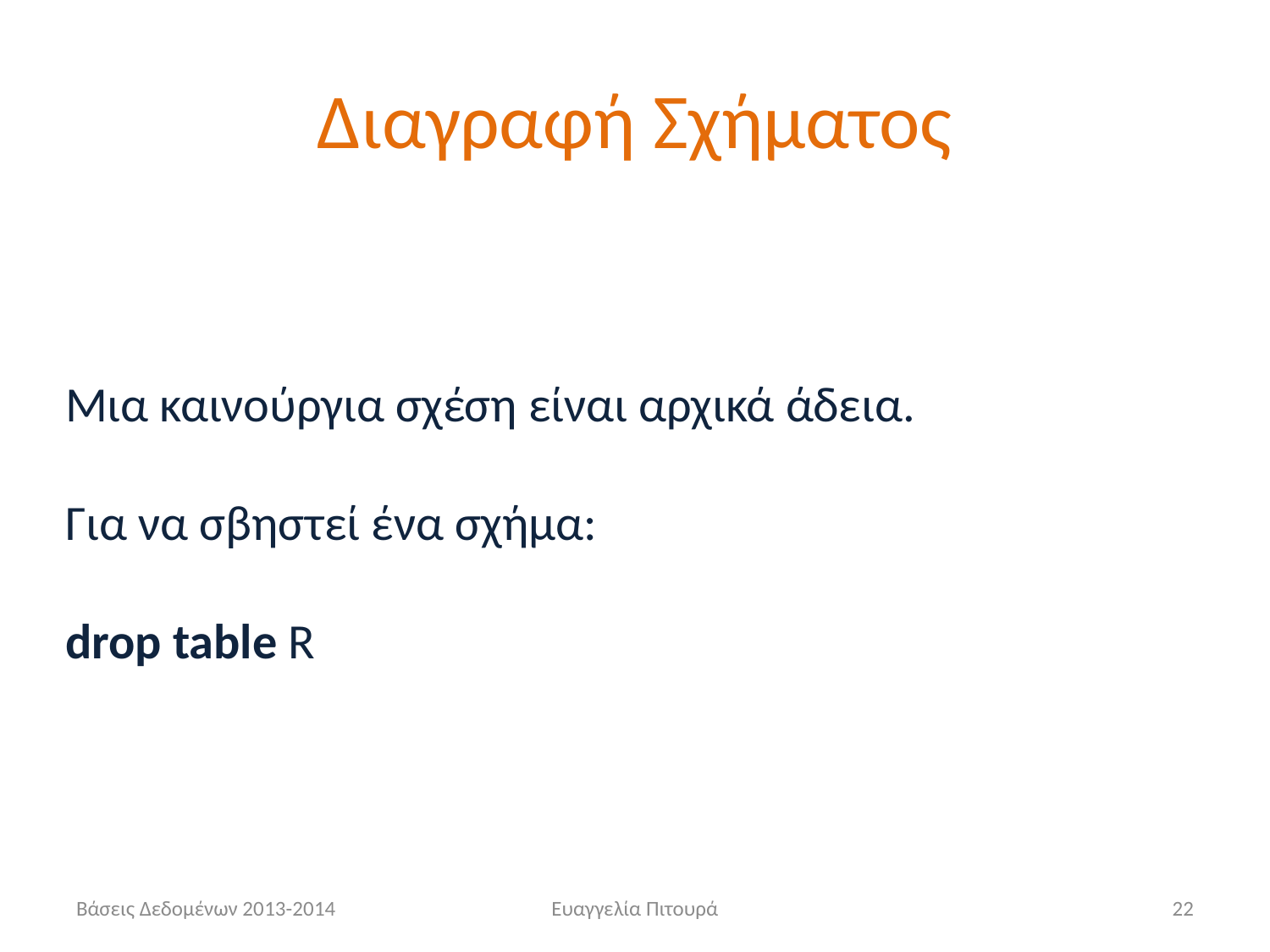

# Διαγραφή Σχήματος

Μια καινούργια σχέση είναι αρχικά άδεια.

Για να σβηστεί ένα σχήμα:

drop table R

Βάσεις Δεδομένων 2013-2014
Ευαγγελία Πιτουρά
22